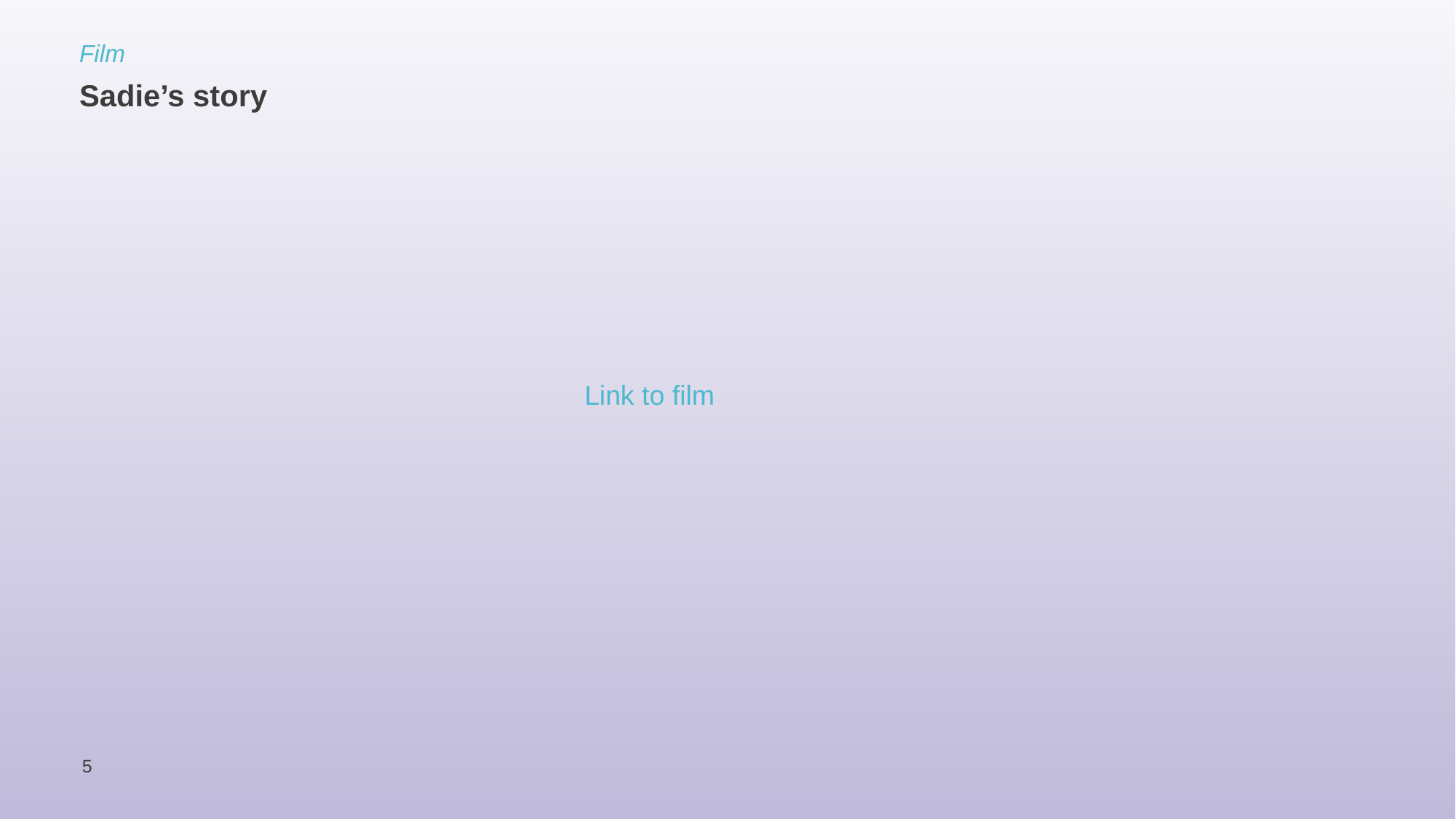

Film
# Sadie’s story
Link to film
5